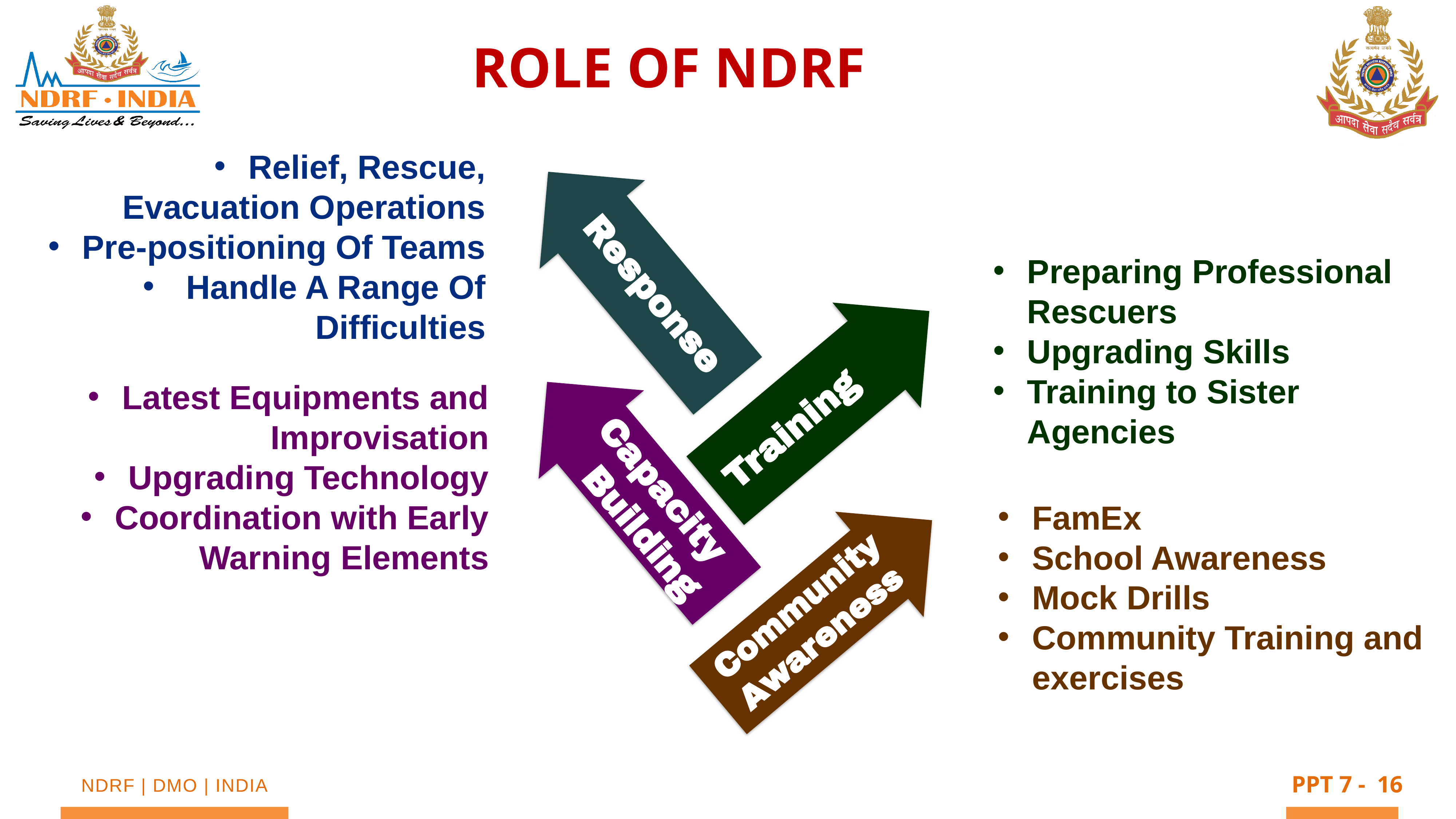

ROLE OF NDRF

Response
Relief, Rescue, Evacuation Operations
Pre-positioning Of Teams
 Handle A Range Of Difficulties
Preparing Professional Rescuers
Upgrading Skills
Training to Sister Agencies

Training

Capacity  Building
Latest Equipments and Improvisation
Upgrading Technology
Coordination with Early Warning Elements
FamEx
School Awareness
Mock Drills
Community Training and exercises

Community Awareness
16